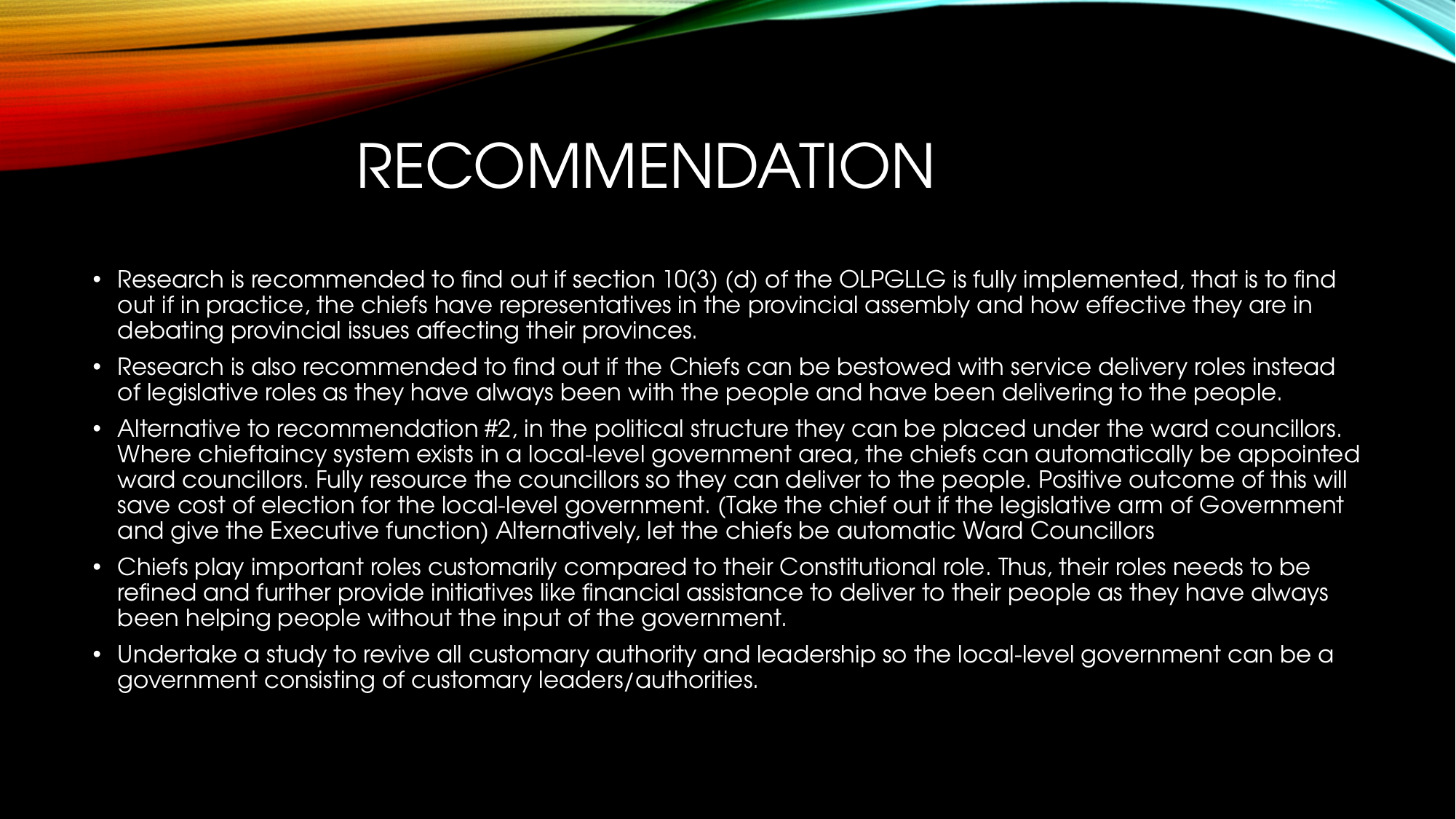

# recommendation
Research is recommended to find out if section 10(3) (d) of the OLPGLLG is fully implemented, that is to find out if in practice, the chiefs have representatives in the provincial assembly and how effective they are in debating provincial issues affecting their provinces.
Research is also recommended to find out if the Chiefs can be bestowed with service delivery roles instead of legislative roles as they have always been with the people and have been delivering to the people.
Alternative to recommendation #2, in the political structure they can be placed under the ward councillors. Where chieftaincy system exists in a local-level government area, the chiefs can automatically be appointed ward councillors. Fully resource the councillors so they can deliver to the people. Positive outcome of this will save cost of election for the local-level government. (Take the chief out if the legislative arm of Government and give the Executive function) Alternatively, let the chiefs be automatic Ward Councillors
Chiefs play important roles customarily compared to their Constitutional role. Thus, their roles needs to be refined and further provide initiatives like financial assistance to deliver to their people as they have always been helping people without the input of the government.
Undertake a study to revive all customary authority and leadership so the local-level government can be a government consisting of customary leaders/authorities.